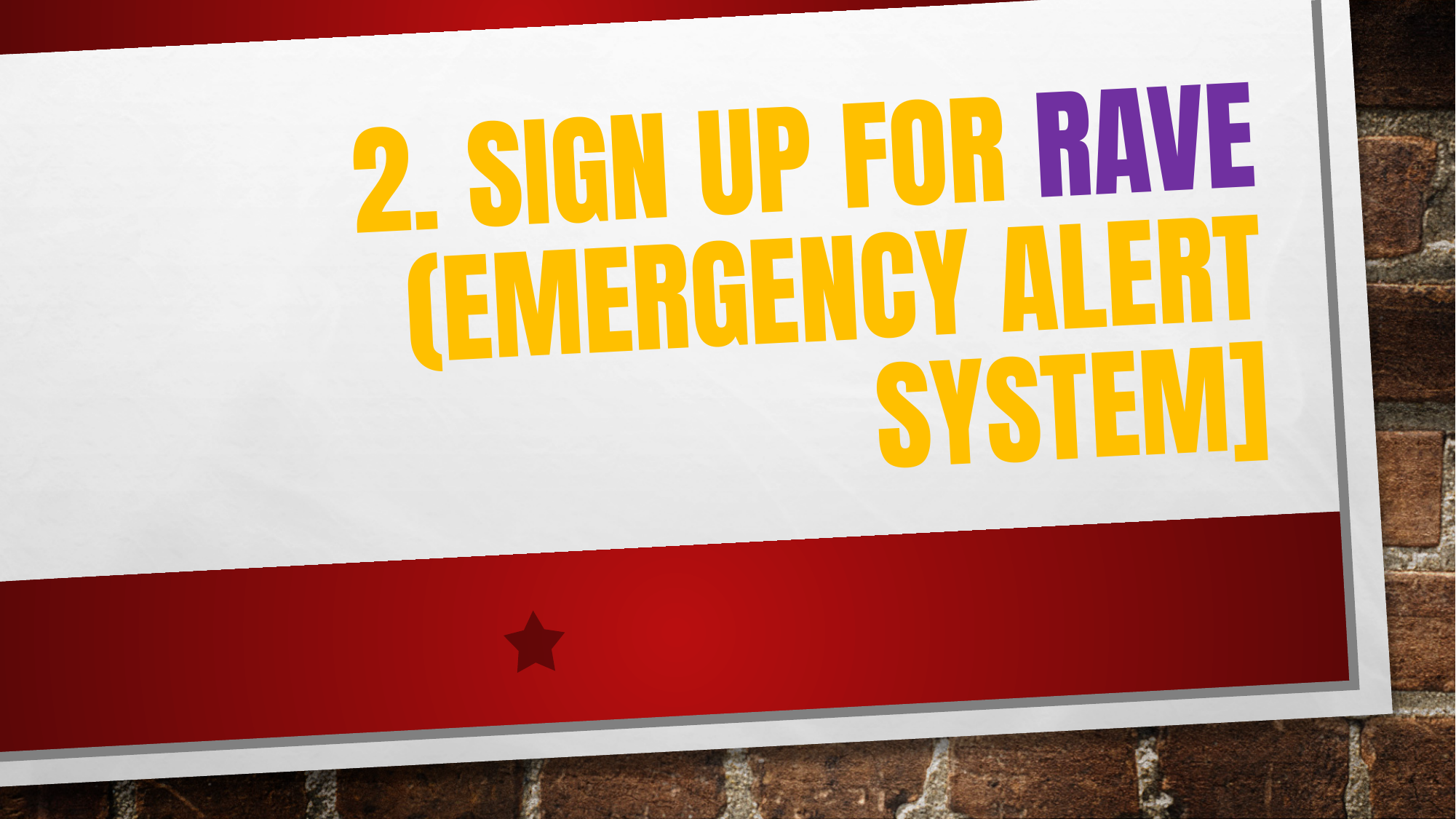

# 2. Sign up for rave (emergency alert system]